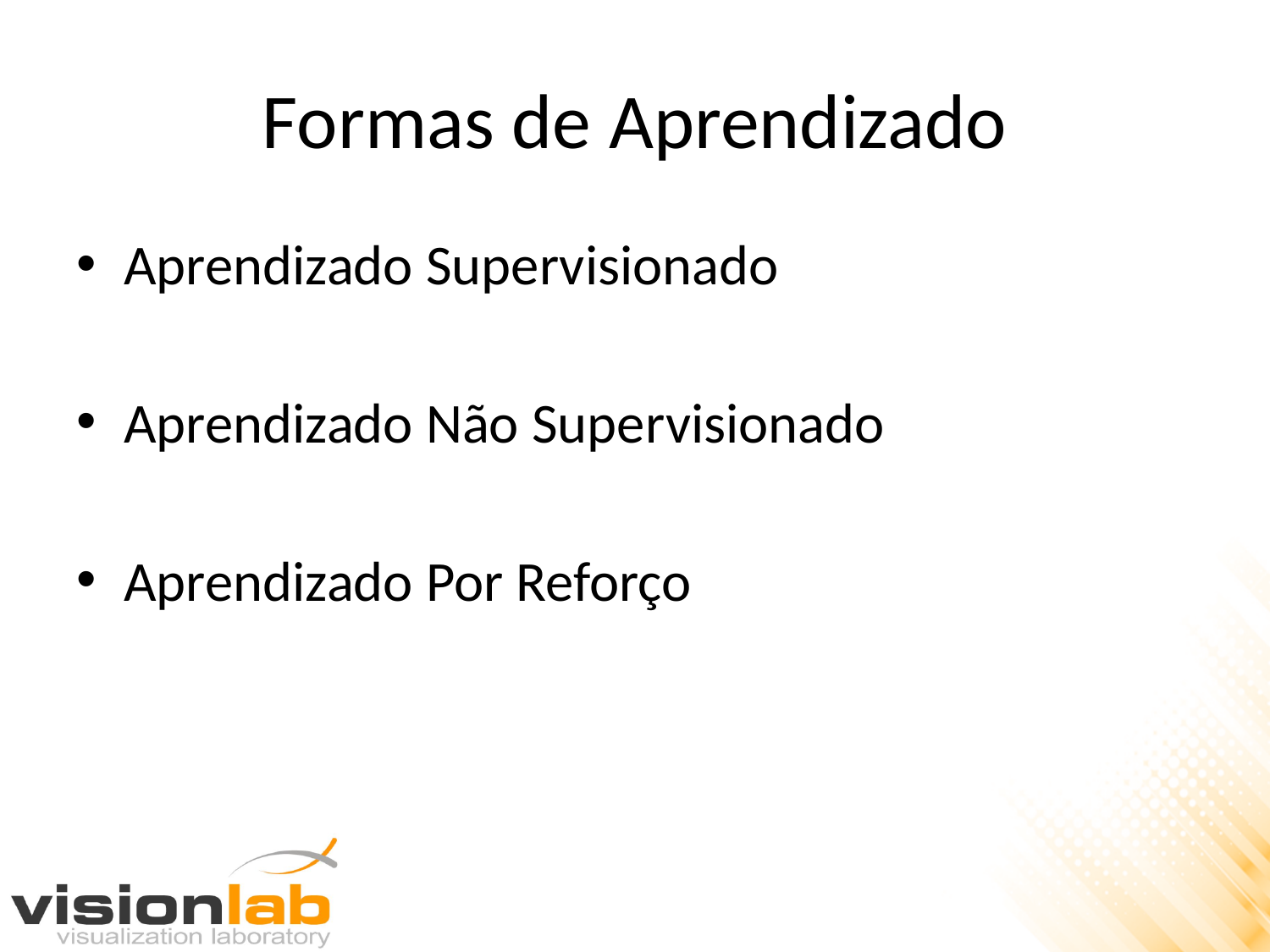

# Formas de Aprendizado
Aprendizado Supervisionado

Aprendizado Não Supervisionado

Aprendizado Por Reforço